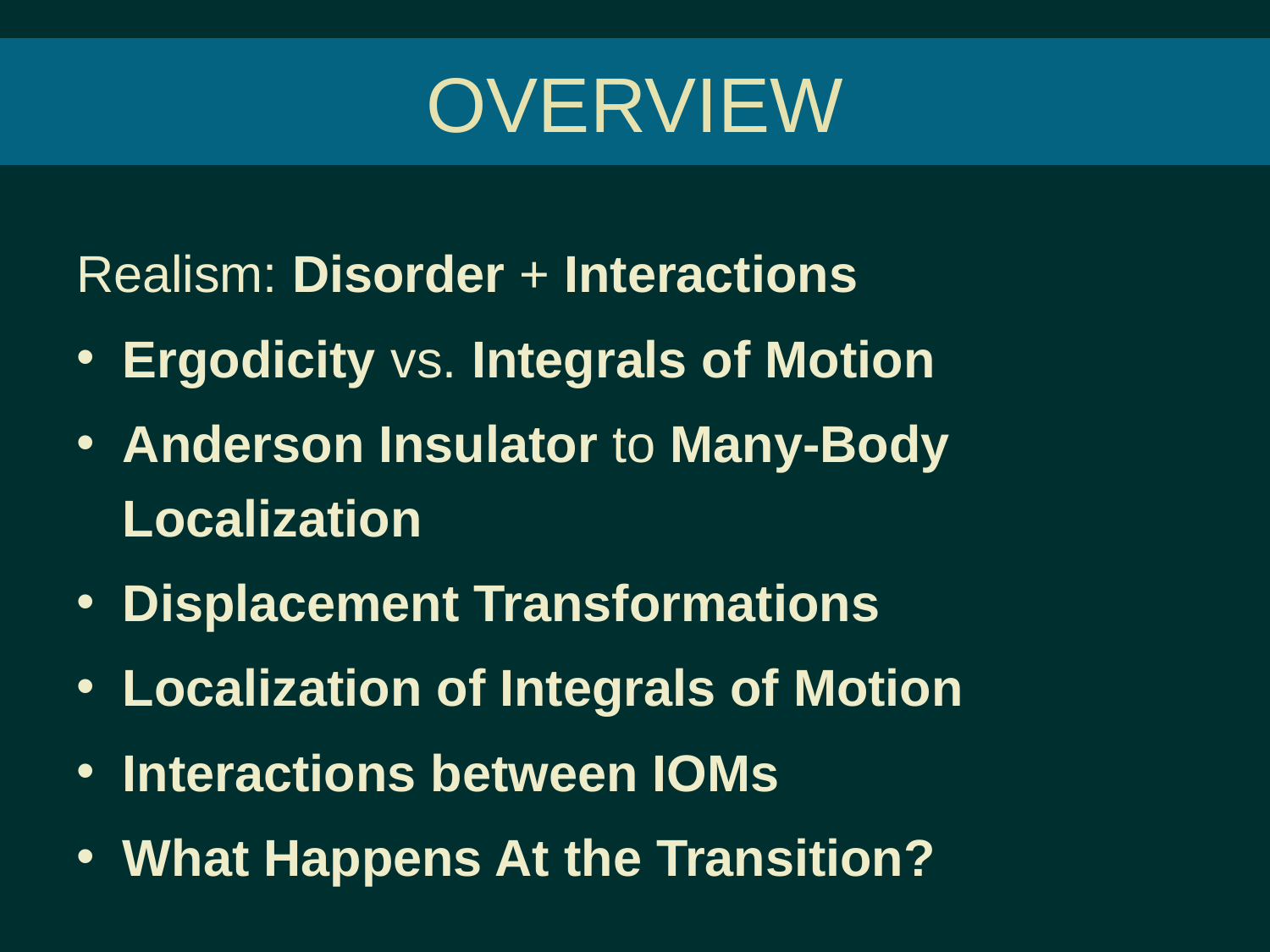

# OVERVIEW
Realism: Disorder + Interactions
Ergodicity vs. Integrals of Motion
Anderson Insulator to Many-Body Localization
Displacement Transformations
Localization of Integrals of Motion
Interactions between IOMs
What Happens At the Transition?